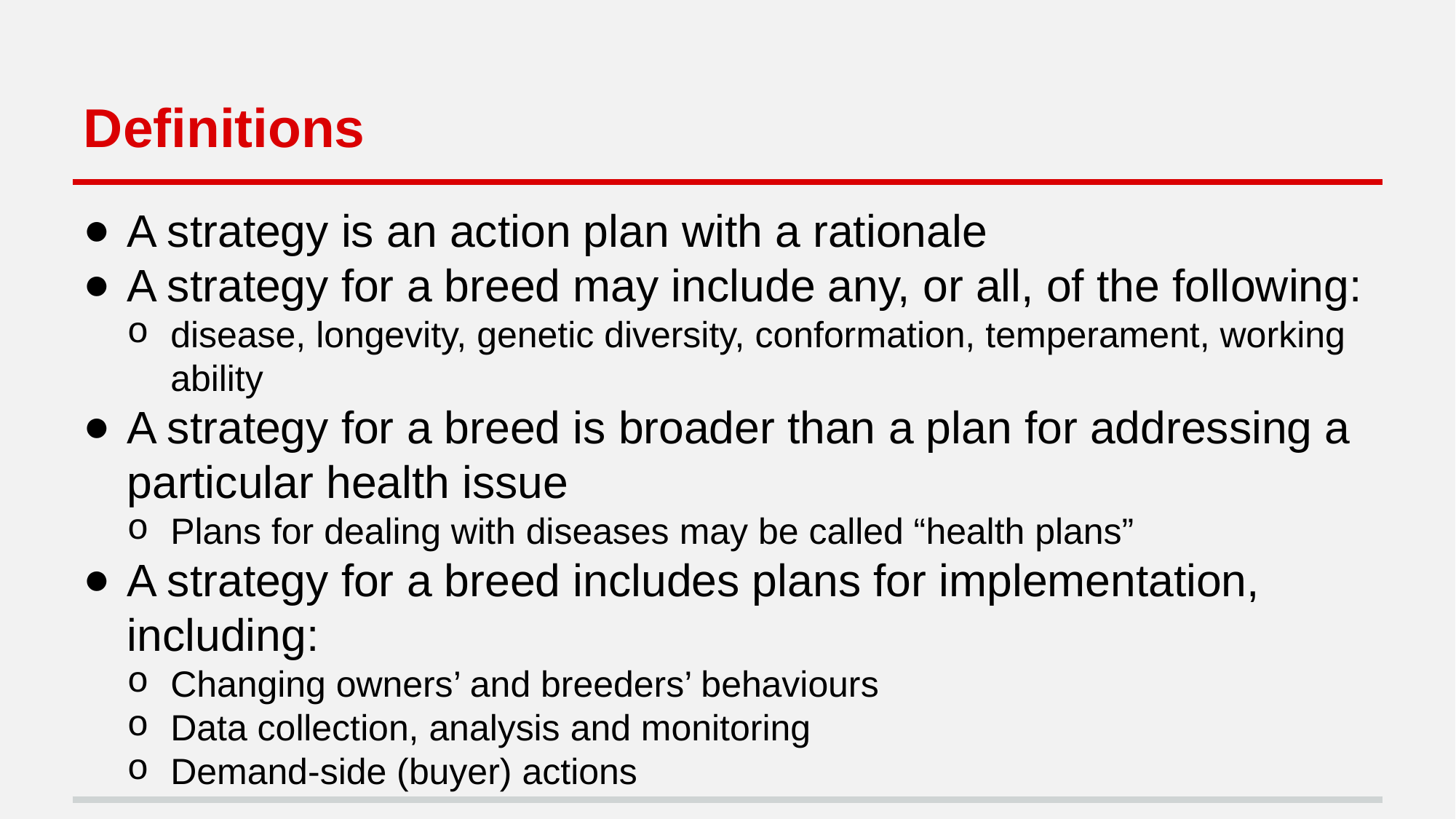

# Definitions
A strategy is an action plan with a rationale
A strategy for a breed may include any, or all, of the following:
disease, longevity, genetic diversity, conformation, temperament, working ability
A strategy for a breed is broader than a plan for addressing a particular health issue
Plans for dealing with diseases may be called “health plans”
A strategy for a breed includes plans for implementation, including:
Changing owners’ and breeders’ behaviours
Data collection, analysis and monitoring
Demand-side (buyer) actions